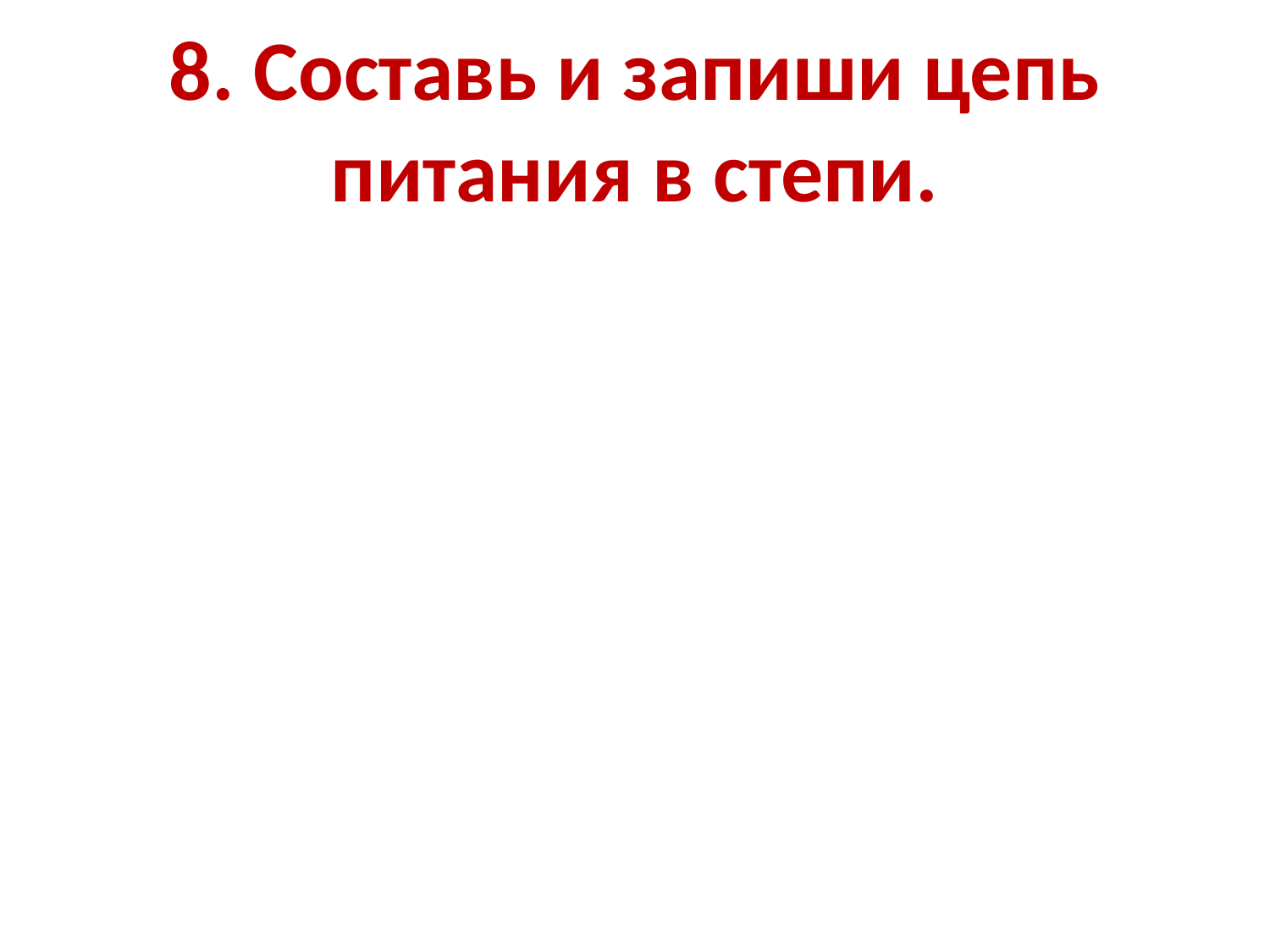

# 8. Составь и запиши цепь питания в степи.